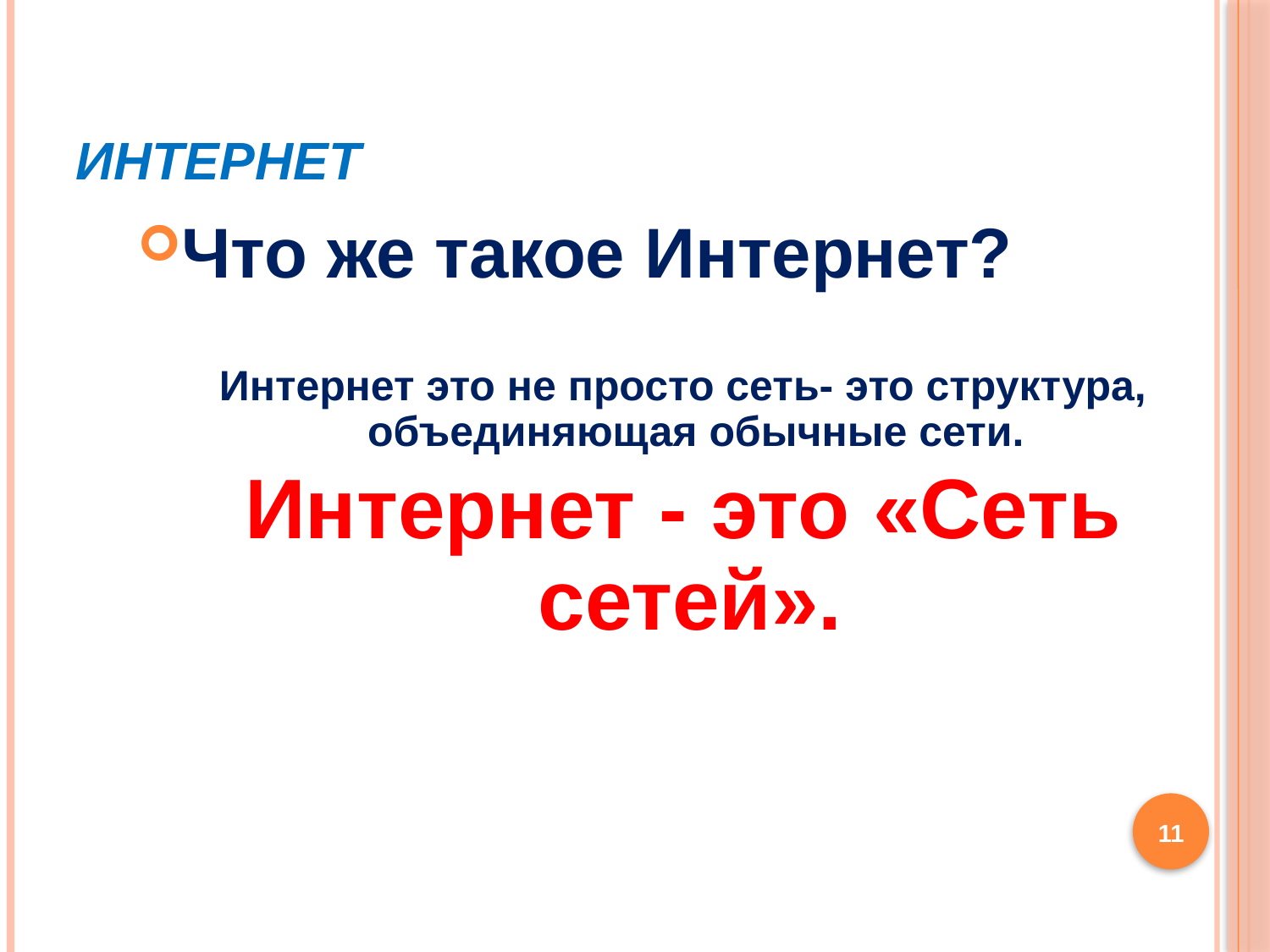

# Интернет
Что же такое Интернет?

Интернет это не просто сеть- это структура, объединяющая обычные сети.
Интернет - это «Сеть сетей».

11